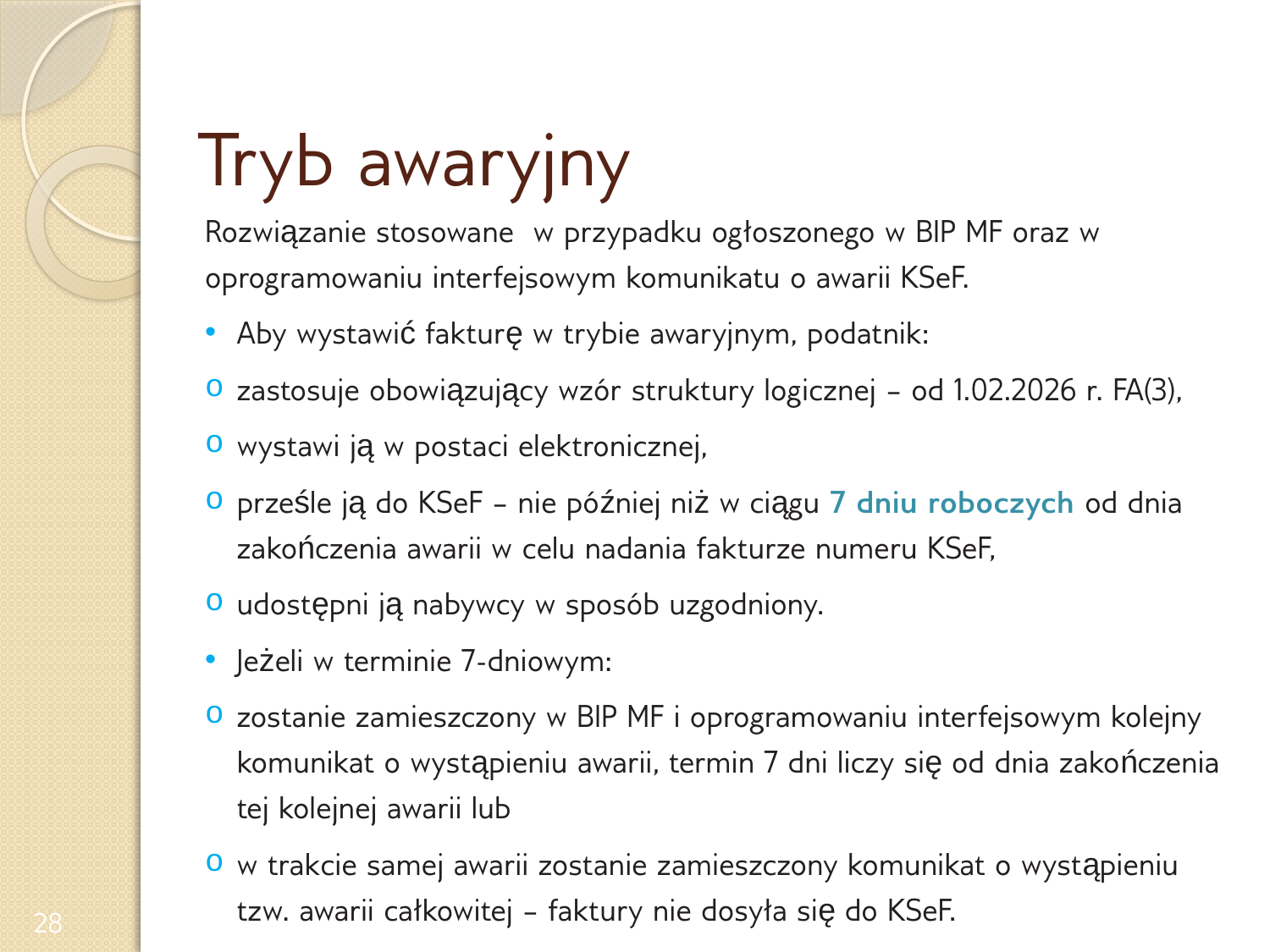

# Tryb awaryjny
Rozwiązanie stosowane  w przypadku ogłoszonego w BIP MF oraz w oprogramowaniu interfejsowym komunikatu o awarii KSeF.
Aby wystawić fakturę w trybie awaryjnym, podatnik:
zastosuje obowiązujący wzór struktury logicznej – od 1.02.2026 r. FA(3),
wystawi ją w postaci elektronicznej,
prześle ją do KSeF – nie później niż w ciągu 7 dniu roboczych od dnia zakończenia awarii w celu nadania fakturze numeru KSeF,
udostępni ją nabywcy w sposób uzgodniony.
Jeżeli w terminie 7-dniowym:
zostanie zamieszczony w BIP MF i oprogramowaniu interfejsowym kolejny komunikat o wystąpieniu awarii, termin 7 dni liczy się od dnia zakończenia tej kolejnej awarii lub
w trakcie samej awarii zostanie zamieszczony komunikat o wystąpieniu tzw. awarii całkowitej – faktury nie dosyła się do KSeF.

28